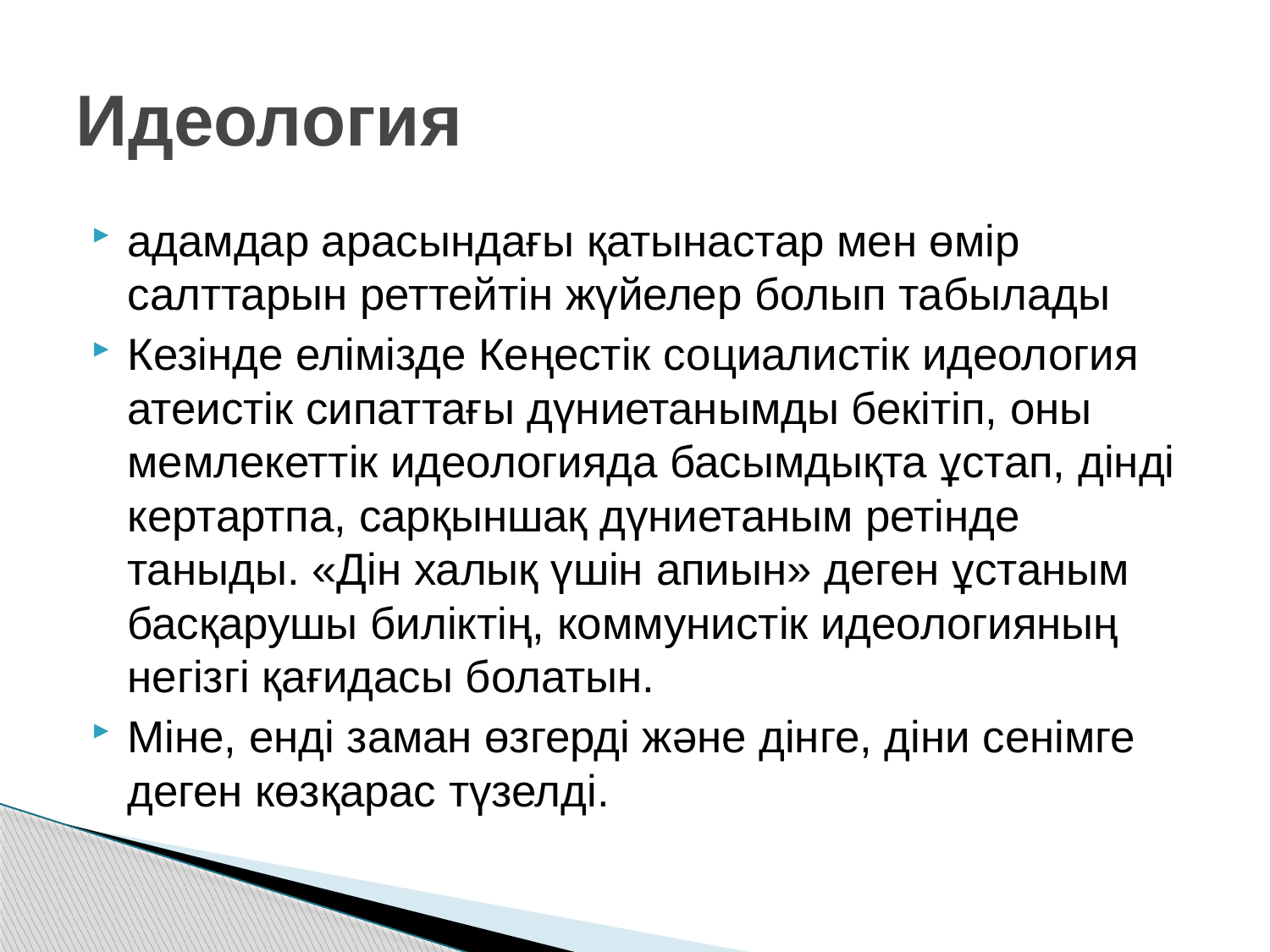

# Идеология
адамдар арасындағы қатынастар мен өмір салттарын реттейтін жүйелер болып табылады
Кезінде елімізде Кеңестік социалистік идеология атеистік сипаттағы дүниетанымды бекітіп, оны мемлекеттік идеологияда басымдықта ұстап, дінді кертартпа, сарқыншақ дүниетаным ретінде таныды. «Дін халық үшін апиын» деген ұстаным басқарушы биліктің, коммунистік идеологияның негізгі қағидасы болатын.
Міне, енді заман өзгерді және дінге, діни сенімге деген көзқарас түзелді.